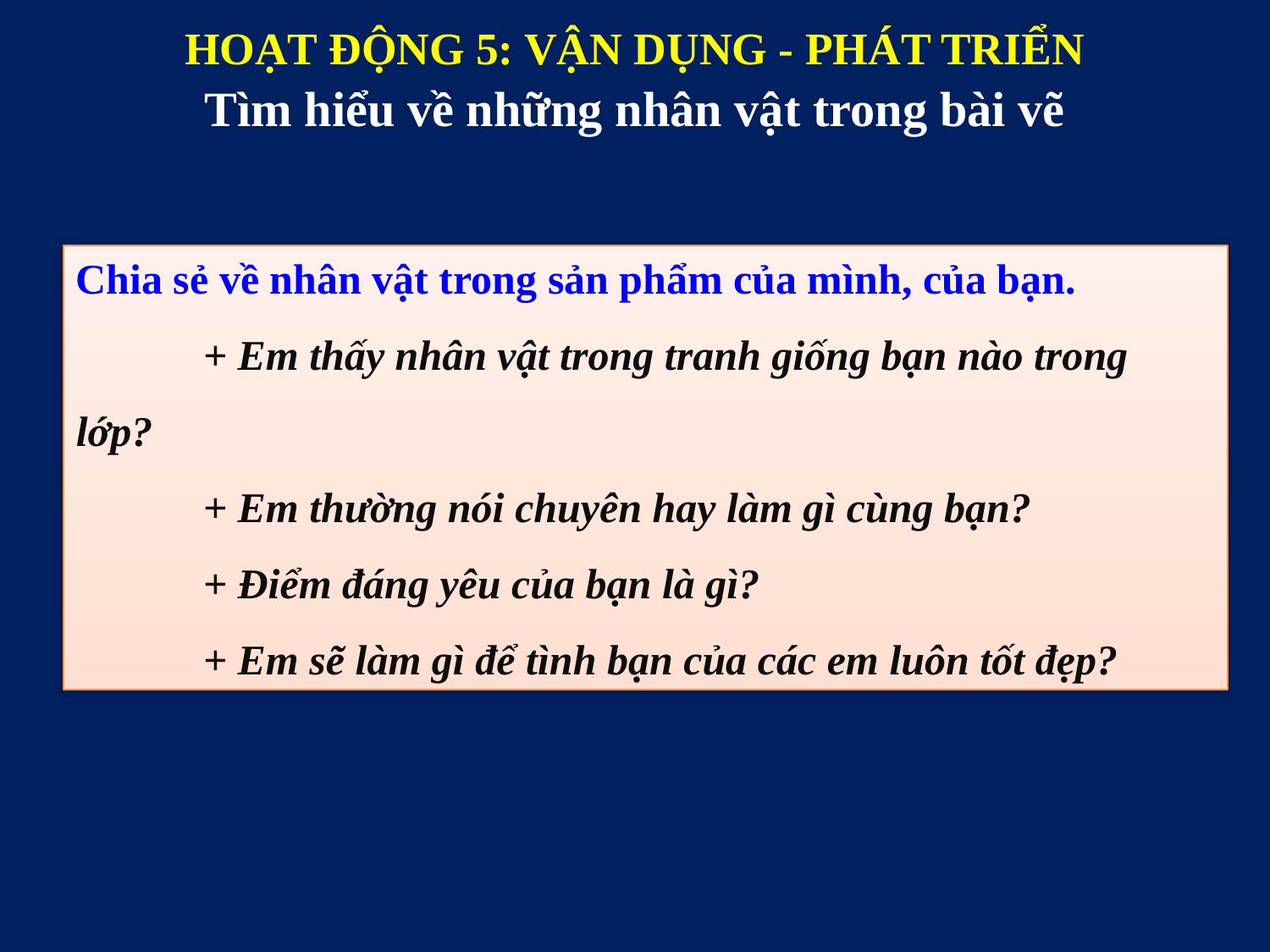

HOẠT ĐỘNG 5: VẬN DỤNG - PHÁT TRIỂN
# Tìm hiểu về những nhân vật trong bài vẽ
Chia sẻ về nhân vật trong sản phẩm của mình, của bạn.
	+ Em thấy nhân vật trong tranh giống bạn nào trong lớp?
	+ Em thường nói chuyên hay làm gì cùng bạn?
	+ Điểm đáng yêu của bạn là gì?
	+ Em sẽ làm gì để tình bạn của các em luôn tốt đẹp?